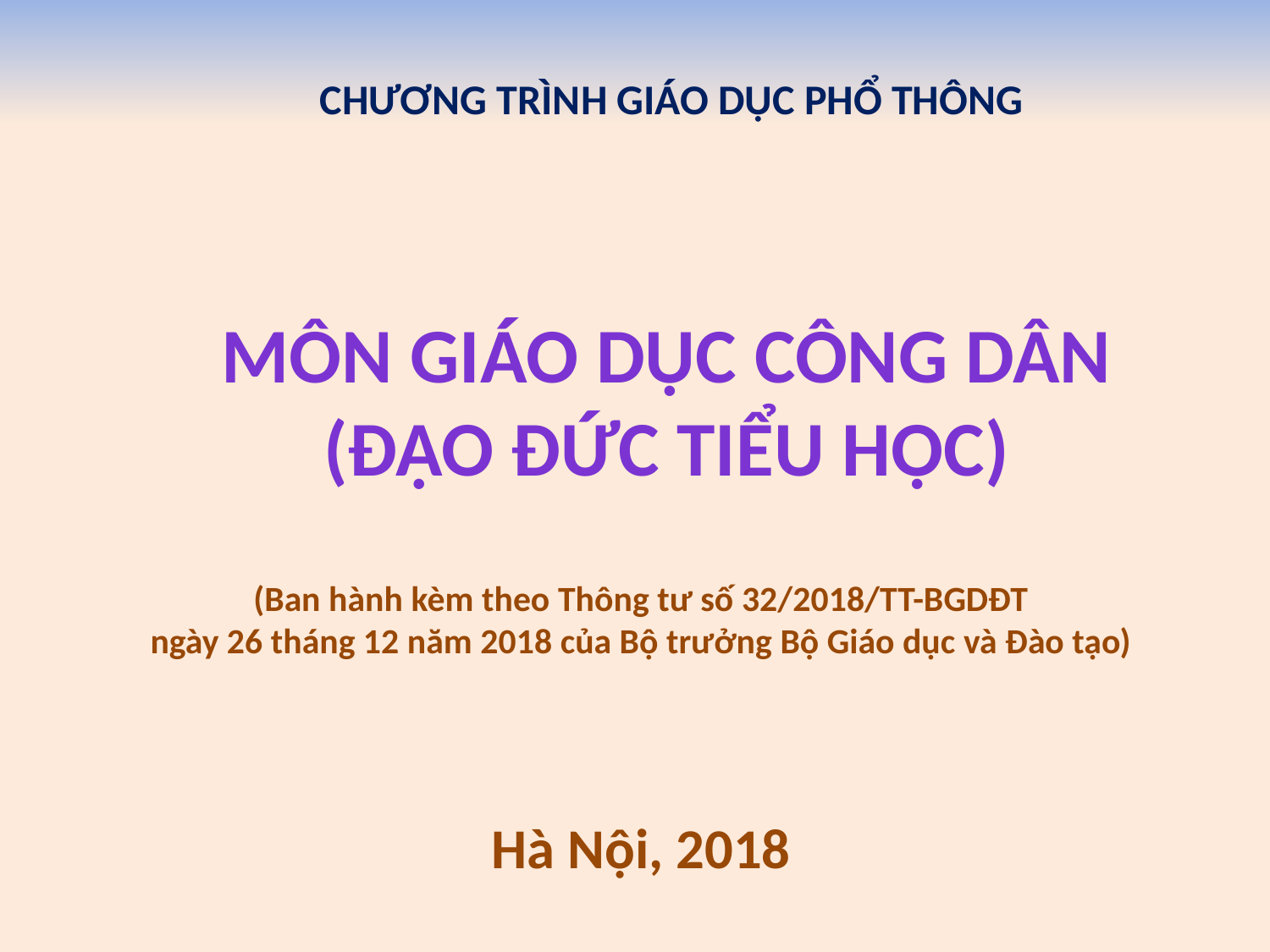

CHƯƠNG TRÌNH GIÁO DỤC PHỔ THÔNG
MÔN GIÁO DỤC CÔNG DÂN
(Đạo đức tiểu học)
(Ban hành kèm theo Thông tư số 32/2018/TT-BGDĐT
ngày 26 tháng 12 năm 2018 của Bộ trưởng Bộ Giáo dục và Đào tạo)

Hà Nội, 2018